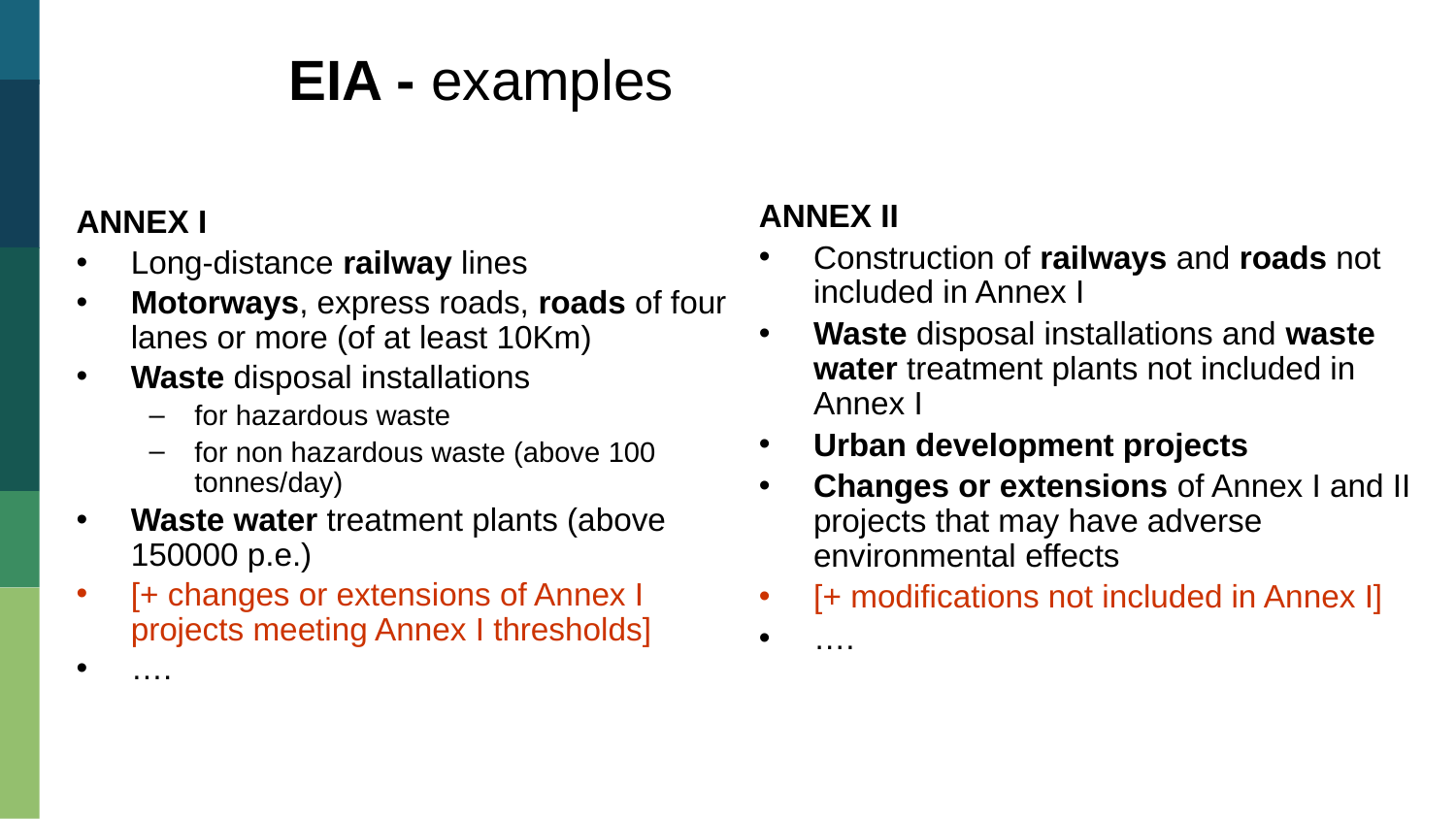

EIA - examples
ANNEX II
Construction of railways and roads not included in Annex I
Waste disposal installations and waste water treatment plants not included in Annex I
Urban development projects
Changes or extensions of Annex I and II projects that may have adverse environmental effects
[+ modifications not included in Annex I]
….
ANNEX I
Long-distance railway lines
Motorways, express roads, roads of four lanes or more (of at least 10Km)
Waste disposal installations
for hazardous waste
for non hazardous waste (above 100 tonnes/day)
Waste water treatment plants (above 150000 p.e.)
[+ changes or extensions of Annex I projects meeting Annex I thresholds]
….